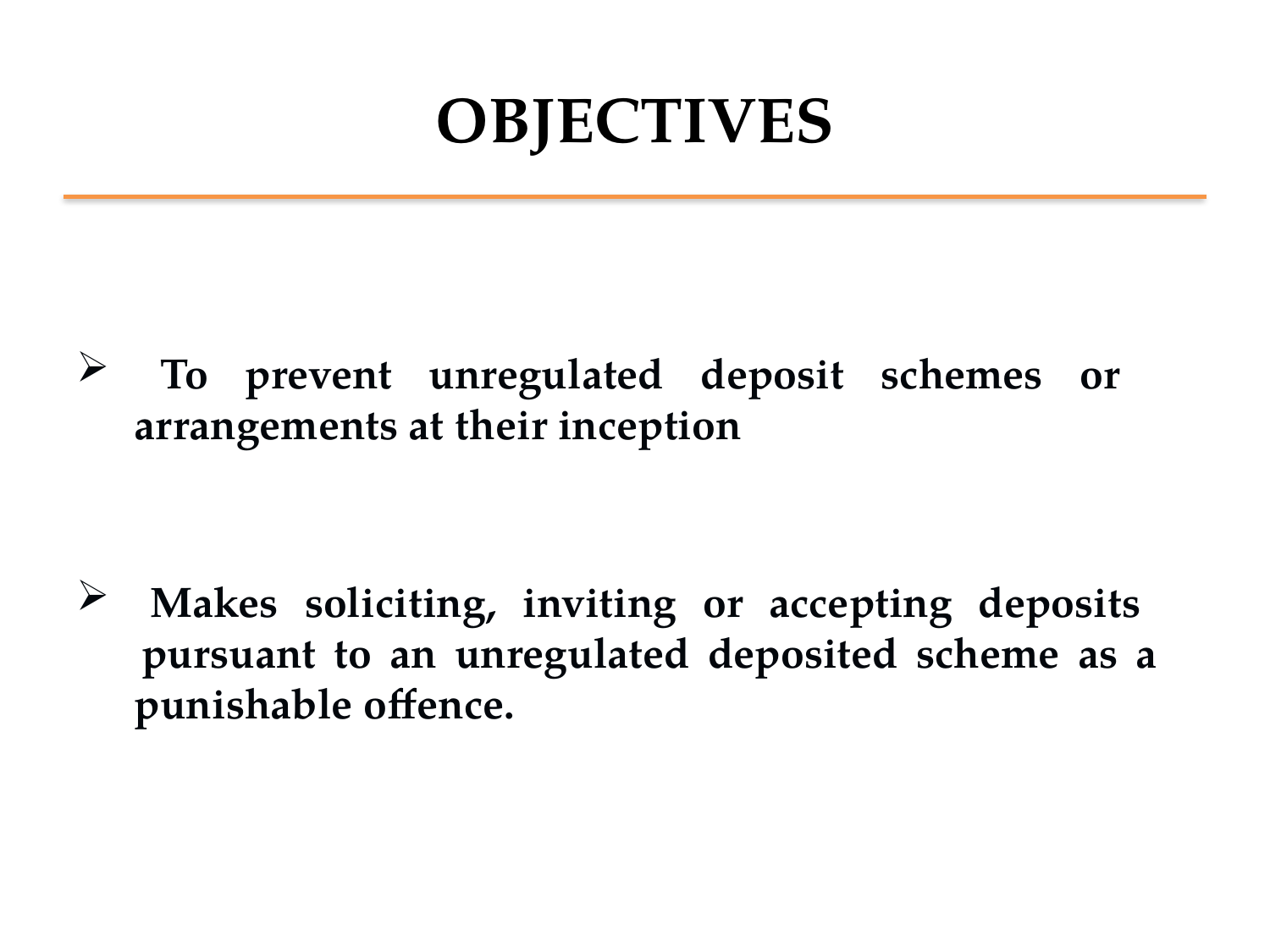

# OBJECTIVES

 To prevent unregulated deposit schemes or
 arrangements at their inception

 Makes soliciting, inviting or accepting deposits
 pursuant to an unregulated deposited scheme as a
 punishable offence.